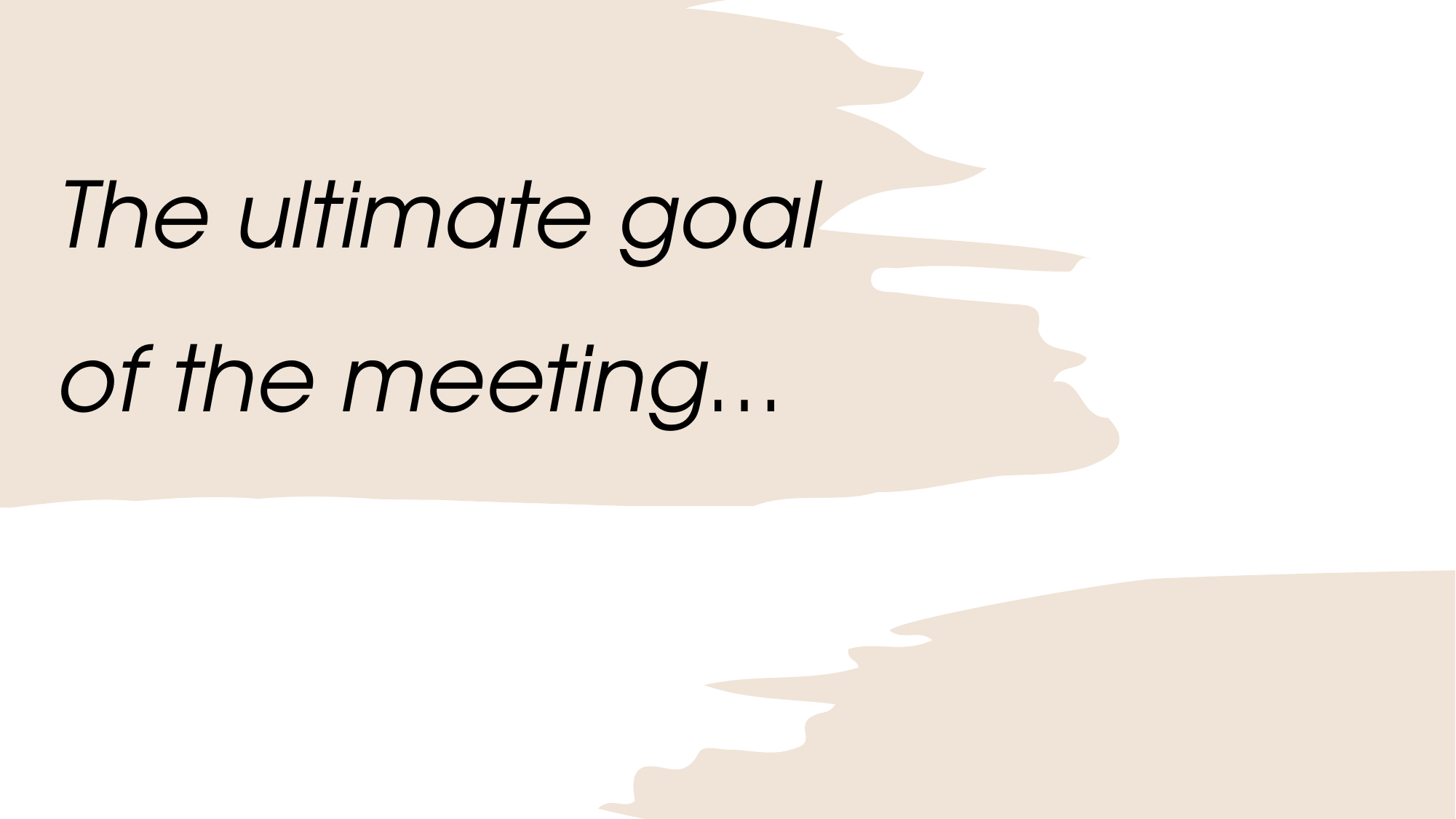

# The ultimate goal of the meeting…